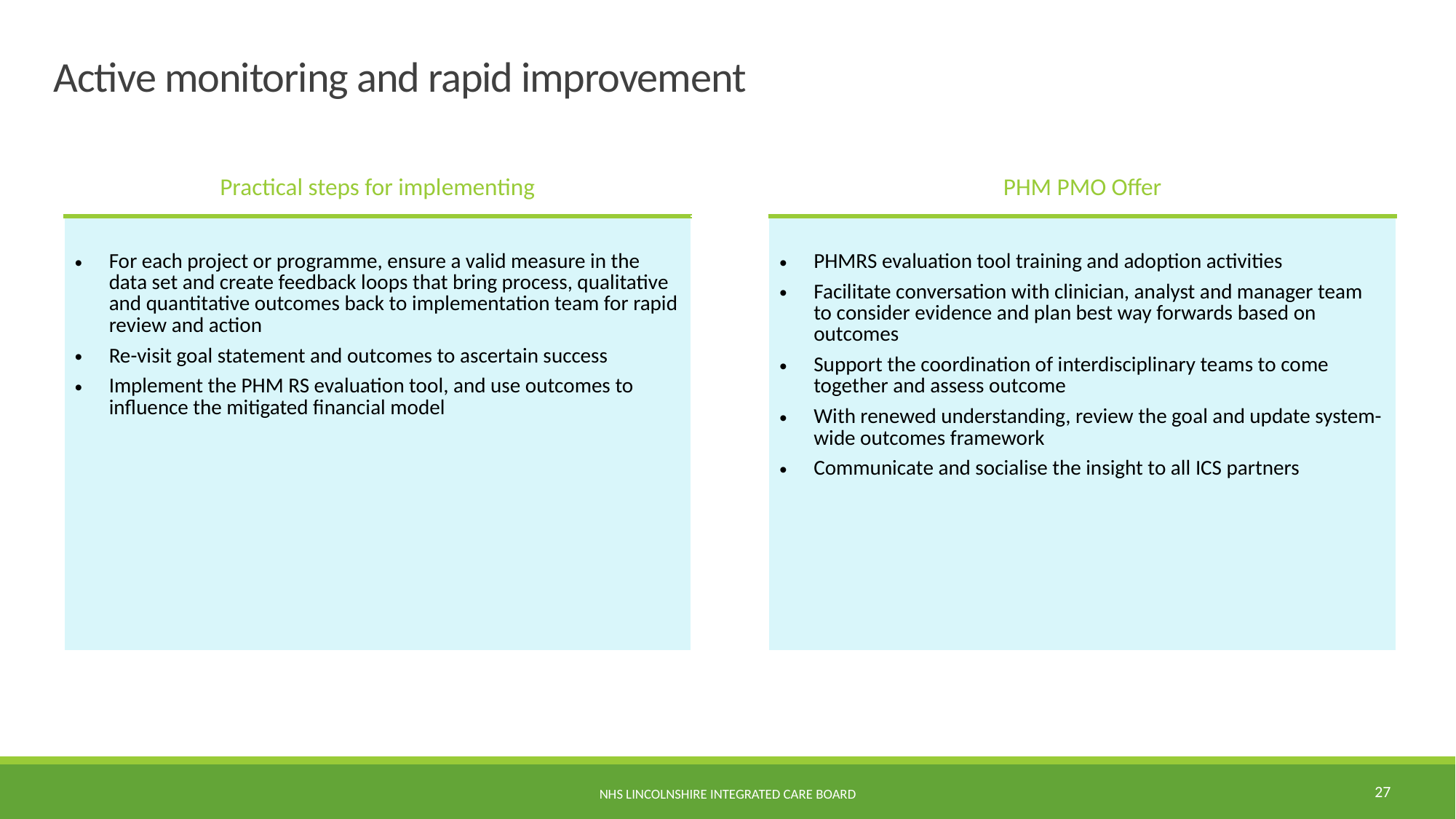

# Active monitoring and rapid improvement
| Practical steps for implementing |  | PHM PMO Offer |
| --- | --- | --- |
| For each project or programme, ensure a valid measure in the data set and create feedback loops that bring process, qualitative and quantitative outcomes back to implementation team for rapid review and action Re-visit goal statement and outcomes to ascertain success Implement the PHM RS evaluation tool, and use outcomes to influence the mitigated financial model |  | PHMRS evaluation tool training and adoption activities Facilitate conversation with clinician, analyst and manager team to consider evidence and plan best way forwards based on outcomes Support the coordination of interdisciplinary teams to come together and assess outcome With renewed understanding, review the goal and update system-wide outcomes framework Communicate and socialise the insight to all ICS partners |
27
NHS Lincolnshire Integrated Care Board